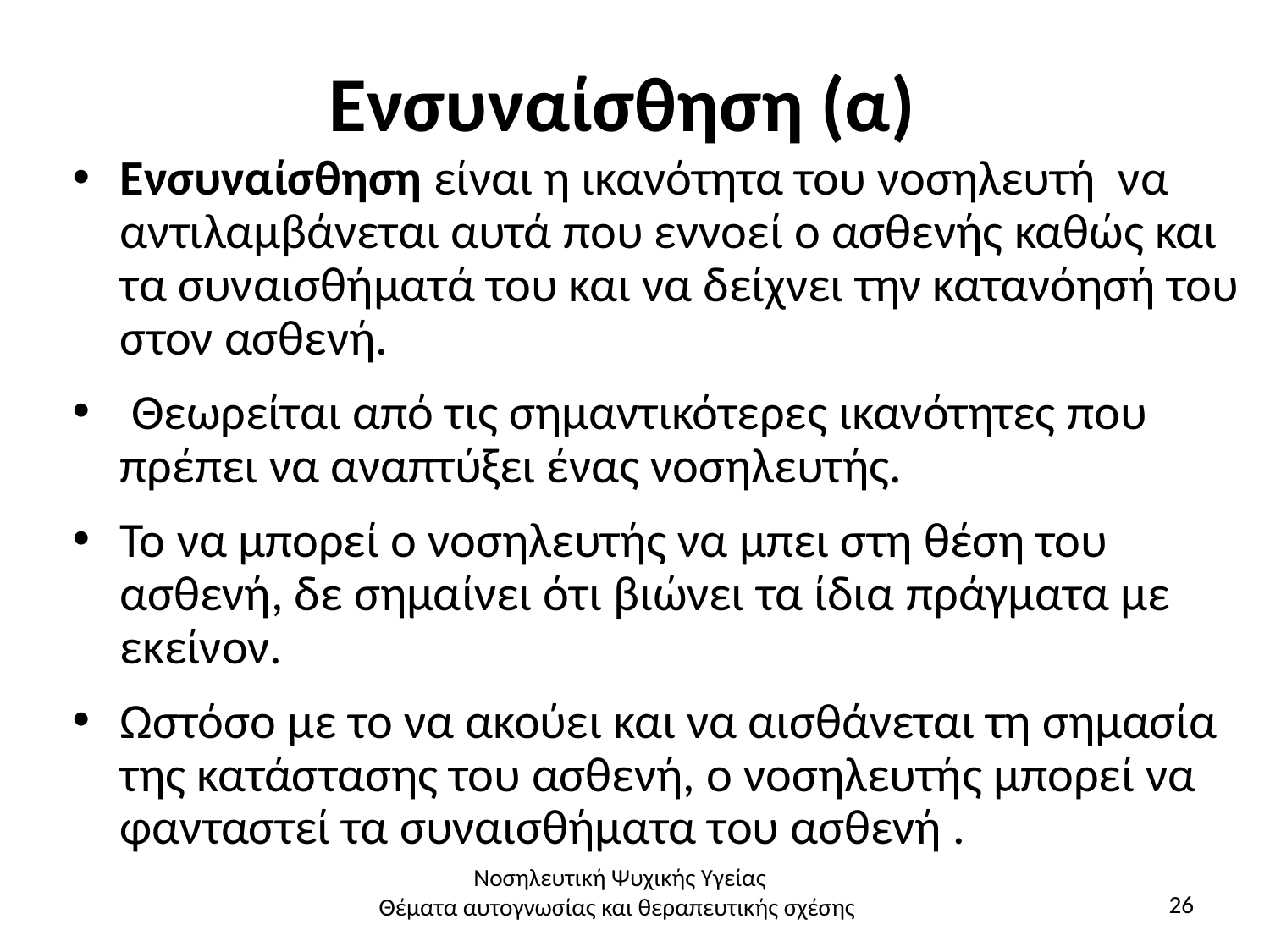

# Ενσυναίσθηση (α)
Ενσυναίσθηση είναι η ικανότητα του νοσηλευτή  να αντιλαμβάνεται αυτά που εννοεί ο ασθενής καθώς και τα συναισθήματά του και να δείχνει την κατανόησή του στον ασθενή.
 Θεωρείται από τις σημαντικότερες ικανότητες που πρέπει να αναπτύξει ένας νοσηλευτής.
Το να μπορεί ο νοσηλευτής να μπει στη θέση του ασθενή, δε σημαίνει ότι βιώνει τα ίδια πράγματα με εκείνον.
Ωστόσο με το να ακούει και να αισθάνεται τη σημασία της κατάστασης του ασθενή, ο νοσηλευτής μπορεί να φανταστεί τα συναισθήματα του ασθενή .
Νοσηλευτική Ψυχικής Υγείας
Θέματα αυτογνωσίας και θεραπευτικής σχέσης
26